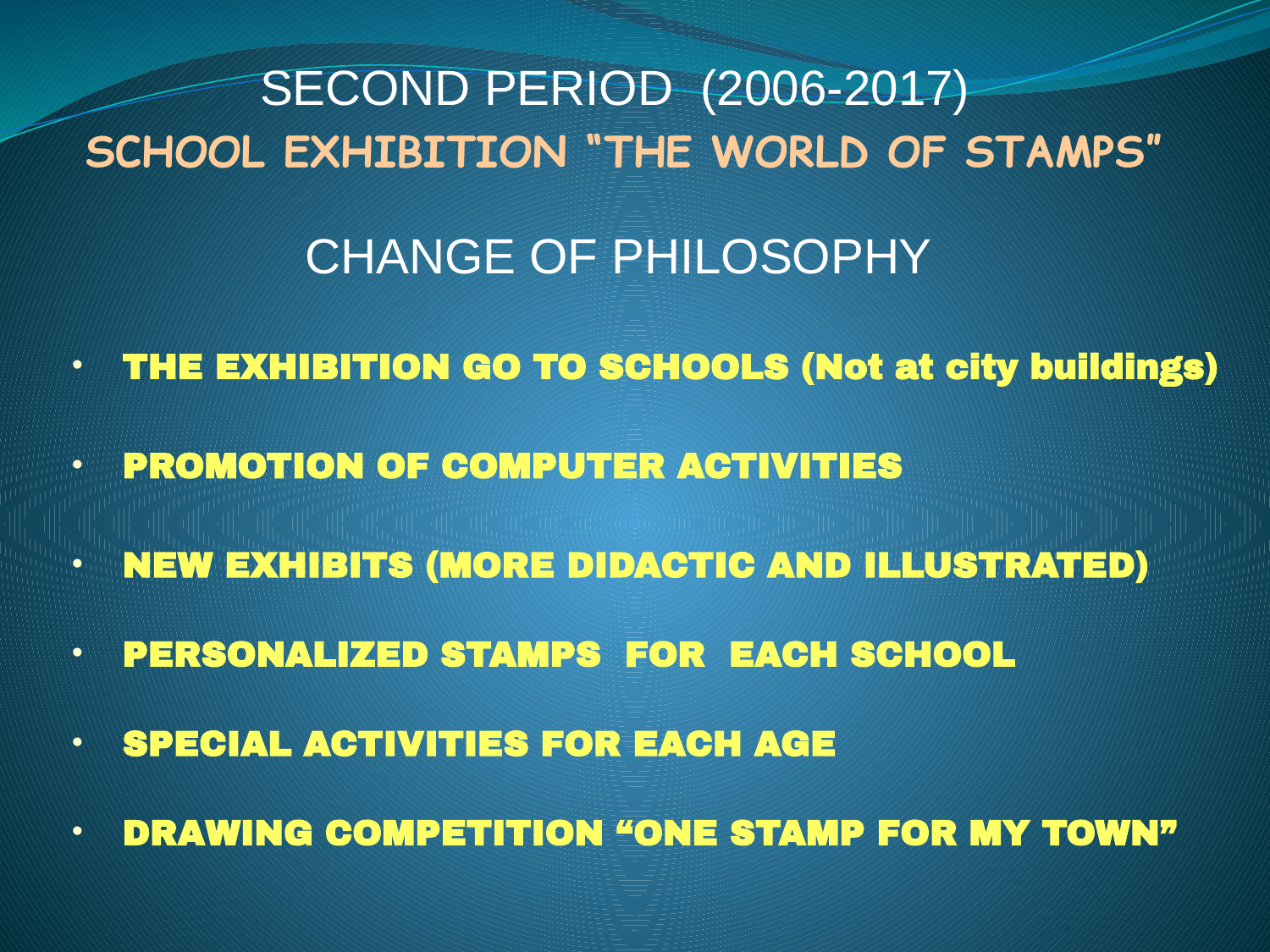

SECOND PERIOD  (2006-2017)
SCHOOL EXHIBITION “THE WORLD OF STAMPS”
CHANGE OF PHILOSOPHY
   THE EXHIBITION GO TO SCHOOLS (Not at city buildings)
   PROMOTION OF COMPUTER ACTIVITIES
   NEW EXHIBITS (MORE DIDACTIC AND ILLUSTRATED)
   PERSONALIZED STAMPS  FOR  EACH SCHOOL
   SPECIAL ACTIVITIES FOR EACH AGE
   DRAWING COMPETITION “ONE STAMP FOR MY TOWN”